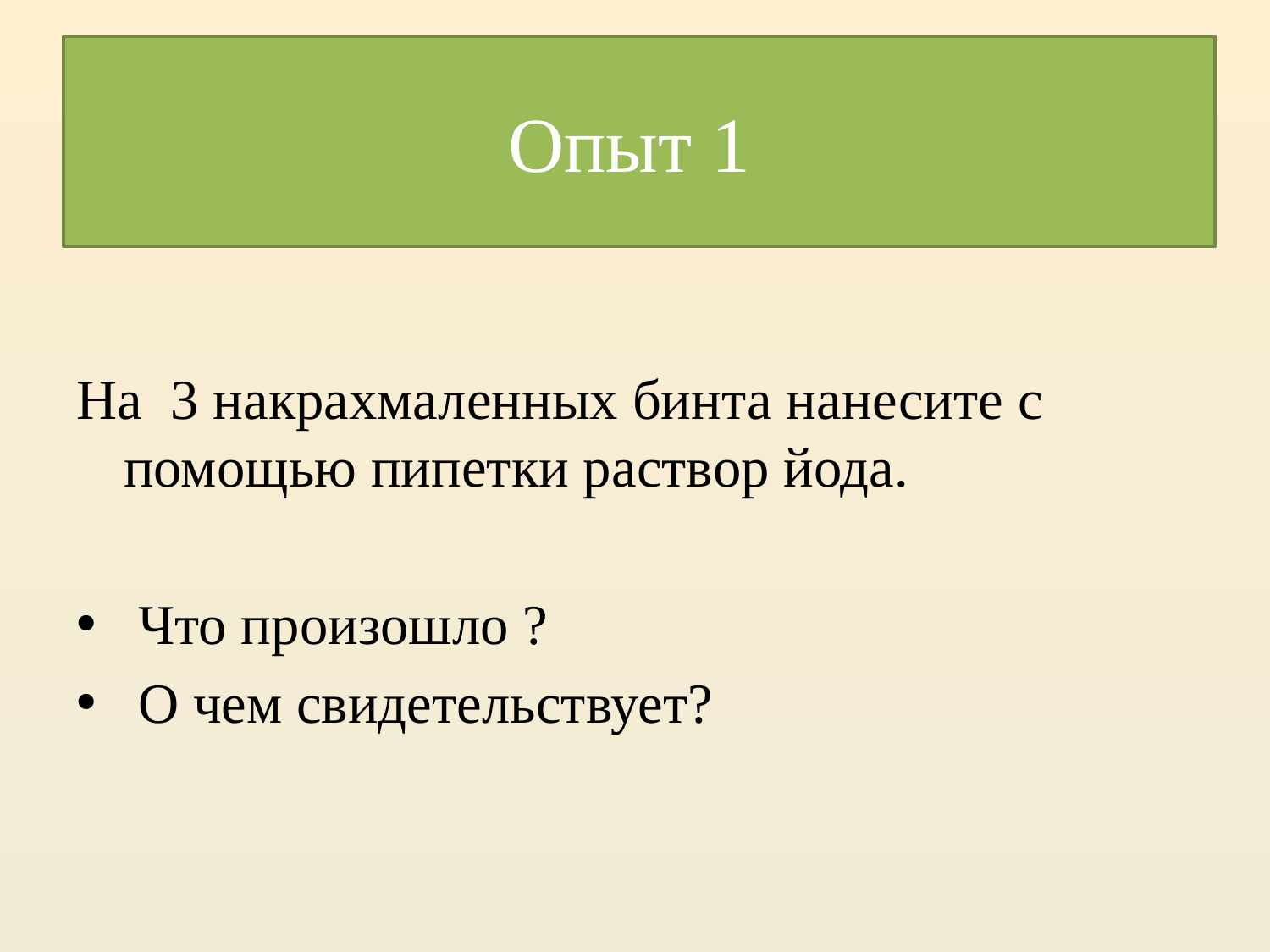

# Опыт 1
На  3 накрахмаленных бинта нанесите с помощью пипетки раствор йода.

 Что произошло ?
 О чем свидетельствует?